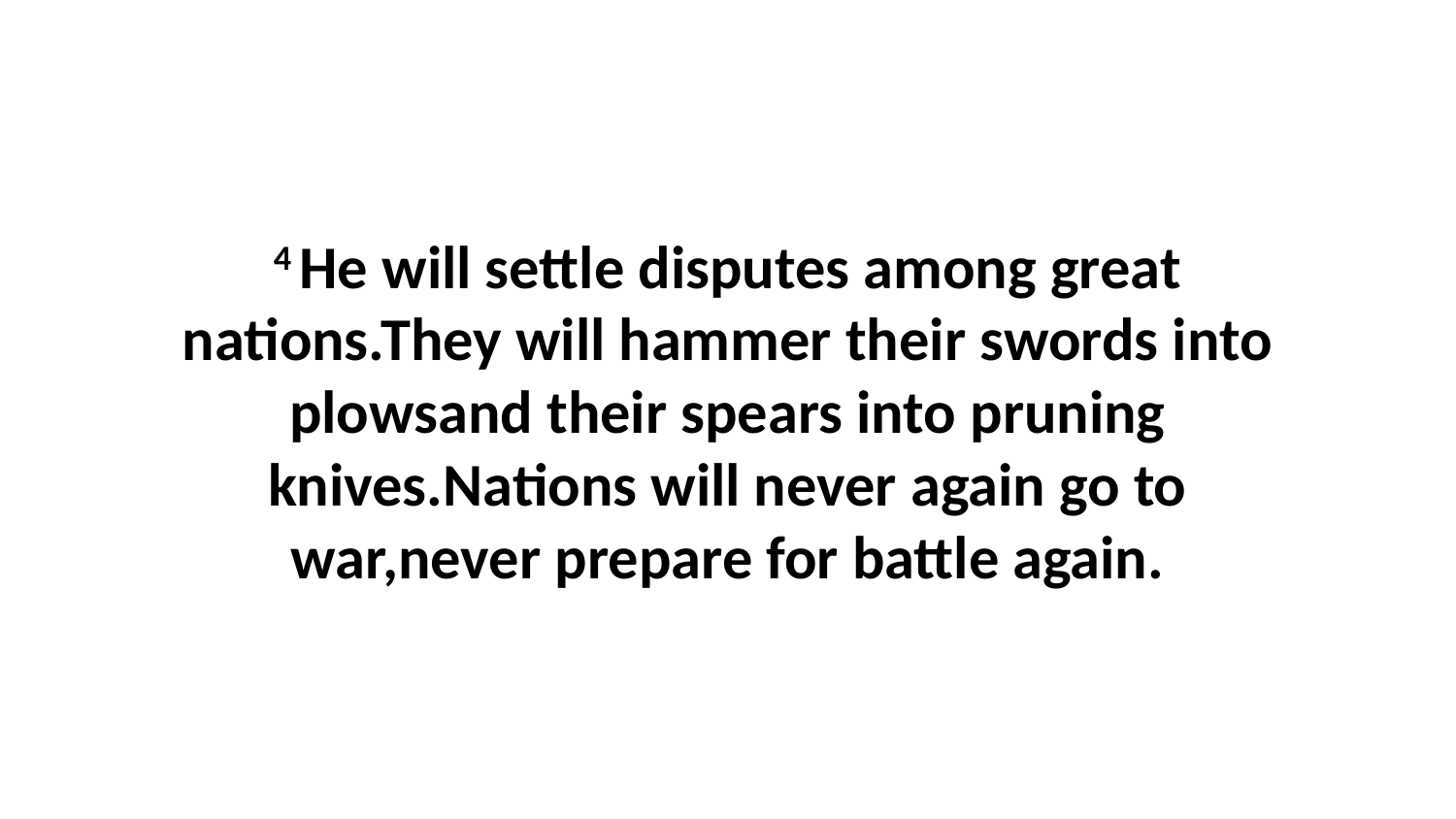

4 He will settle disputes among great nations.They will hammer their swords into plowsand their spears into pruning knives.Nations will never again go to war,never prepare for battle again.